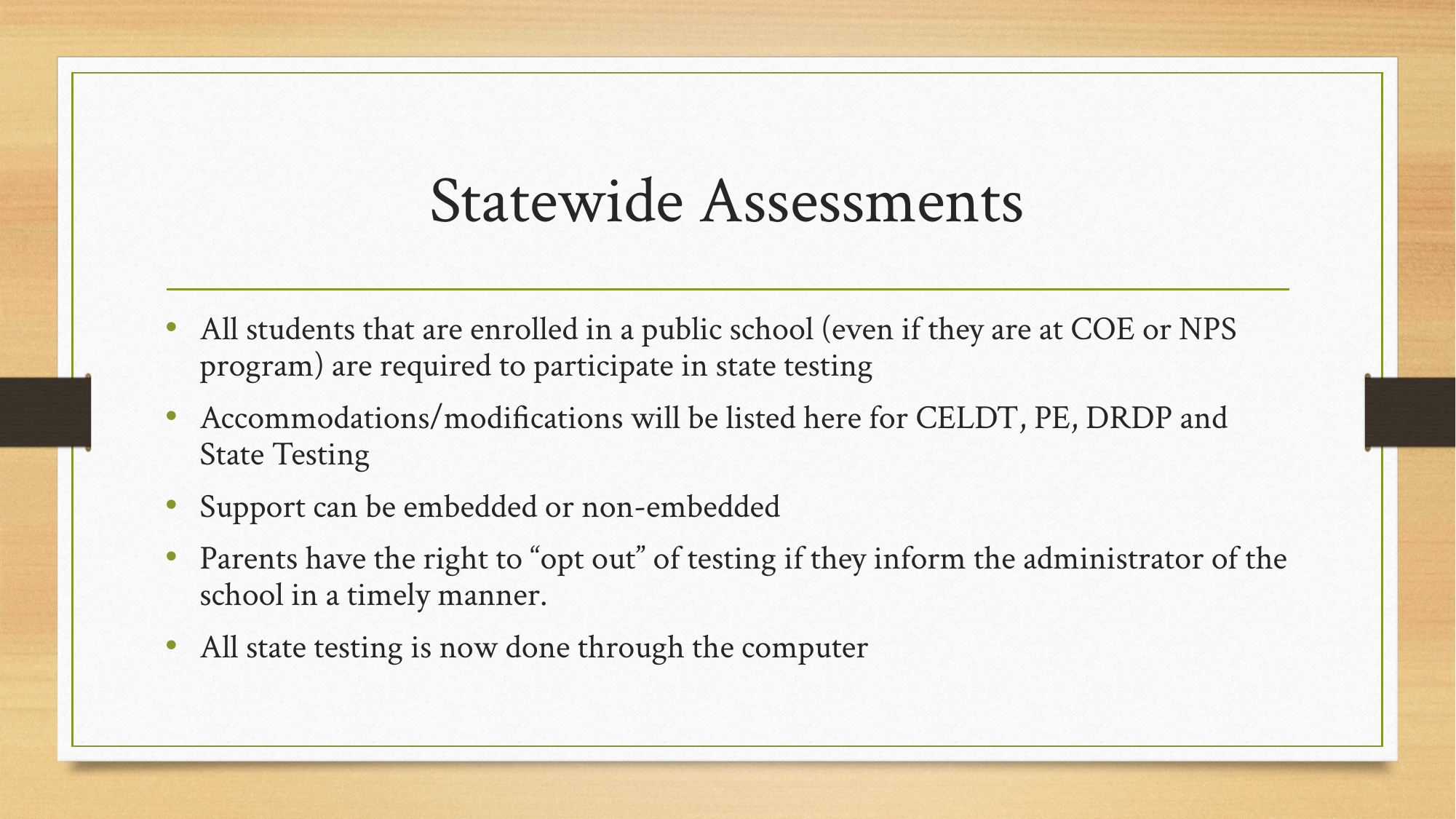

# Statewide Assessments
All students that are enrolled in a public school (even if they are at COE or NPS program) are required to participate in state testing
Accommodations/modifications will be listed here for CELDT, PE, DRDP and State Testing
Support can be embedded or non-embedded
Parents have the right to “opt out” of testing if they inform the administrator of the school in a timely manner.
All state testing is now done through the computer